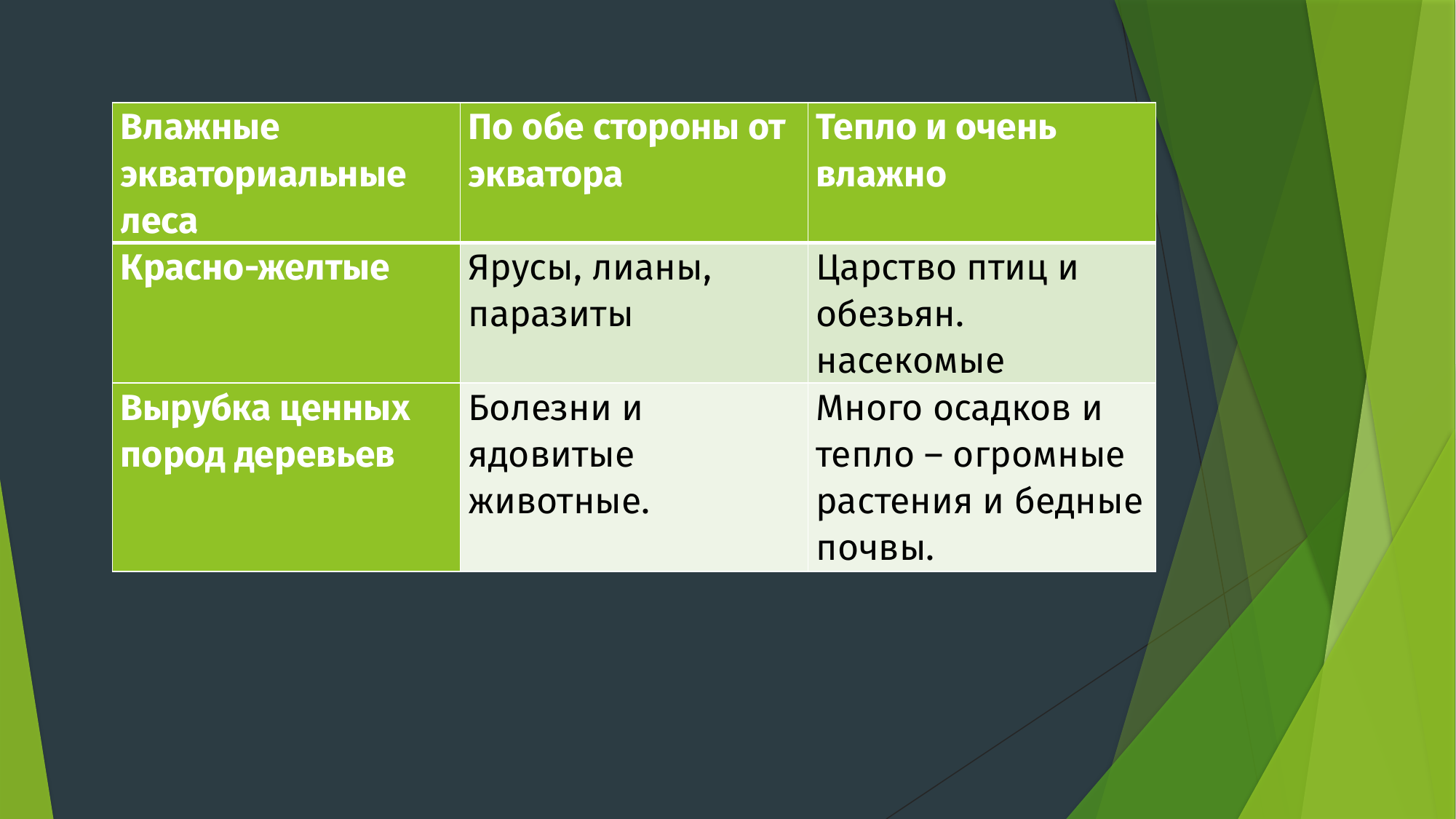

| Влажные экваториальные леса | По обе стороны от экватора | Тепло и очень влажно |
| --- | --- | --- |
| Красно-желтые | Ярусы, лианы, паразиты | Царство птиц и обезьян. насекомые |
| Вырубка ценных пород деревьев | Болезни и ядовитые животные. | Много осадков и тепло – огромные растения и бедные почвы. |